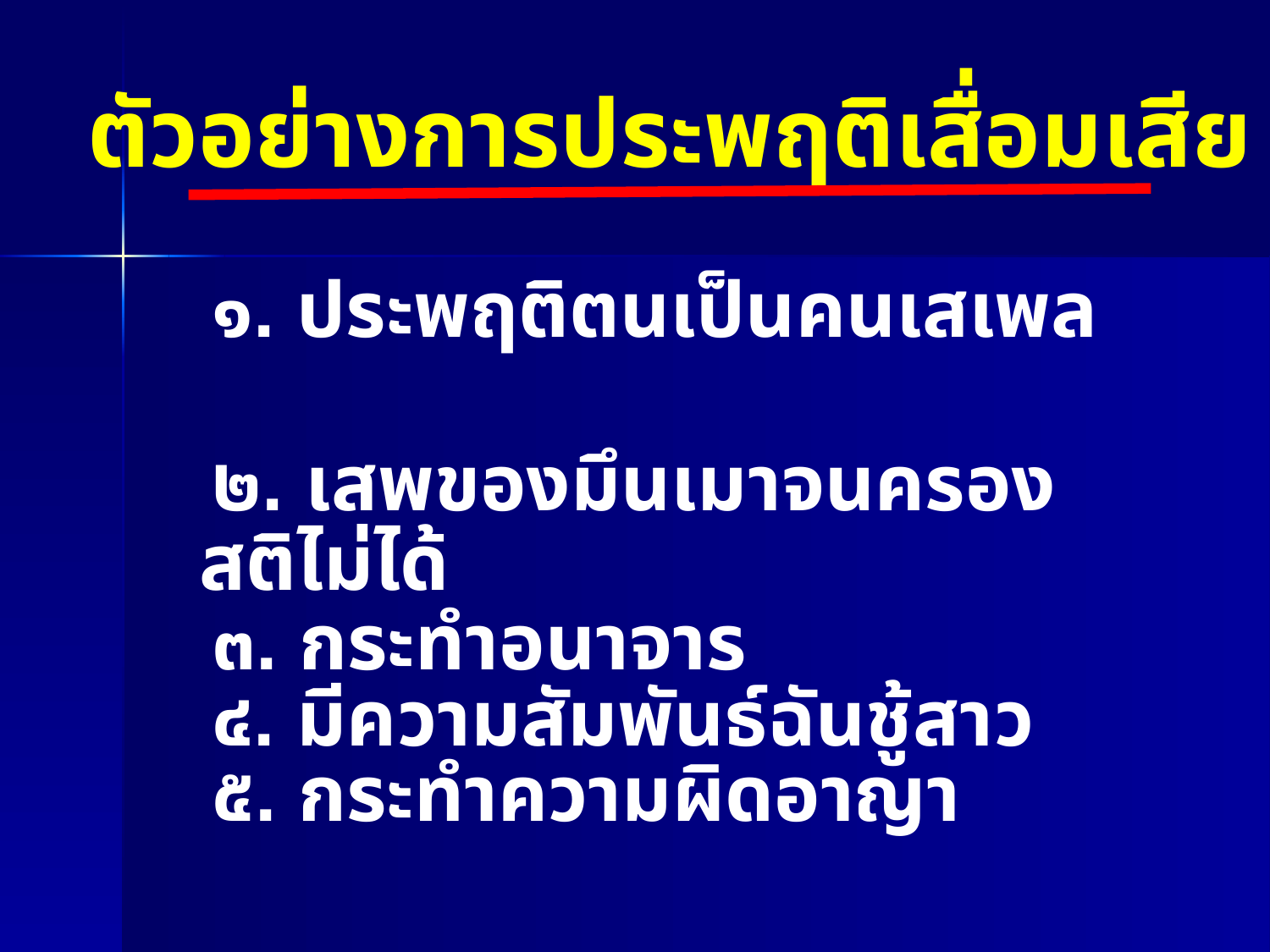

# ตัวอย่างการประพฤติเสื่อมเสีย

   ๑. ประพฤติตนเป็นคนเสเพล
   ๒. เสพของมึนเมาจนครองสติไม่ได้
   ๓. กระทำอนาจาร
   ๔. มีความสัมพันธ์ฉันชู้สาว
   ๕. กระทำความผิดอาญา